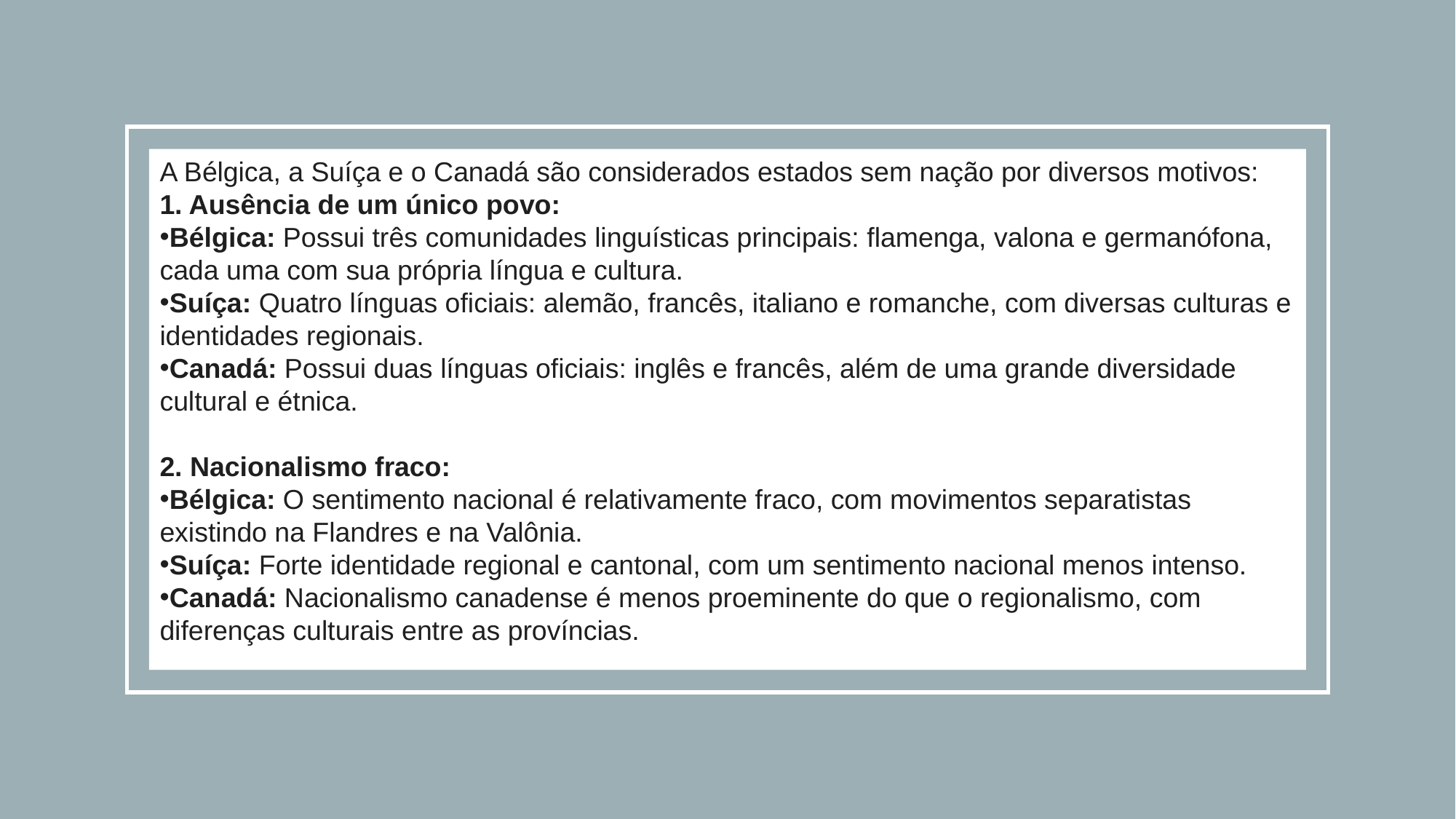

A Bélgica, a Suíça e o Canadá são considerados estados sem nação por diversos motivos:
1. Ausência de um único povo:
Bélgica: Possui três comunidades linguísticas principais: flamenga, valona e germanófona, cada uma com sua própria língua e cultura.
Suíça: Quatro línguas oficiais: alemão, francês, italiano e romanche, com diversas culturas e identidades regionais.
Canadá: Possui duas línguas oficiais: inglês e francês, além de uma grande diversidade cultural e étnica.

2. Nacionalismo fraco:
Bélgica: O sentimento nacional é relativamente fraco, com movimentos separatistas existindo na Flandres e na Valônia.
Suíça: Forte identidade regional e cantonal, com um sentimento nacional menos intenso.
Canadá: Nacionalismo canadense é menos proeminente do que o regionalismo, com diferenças culturais entre as províncias.